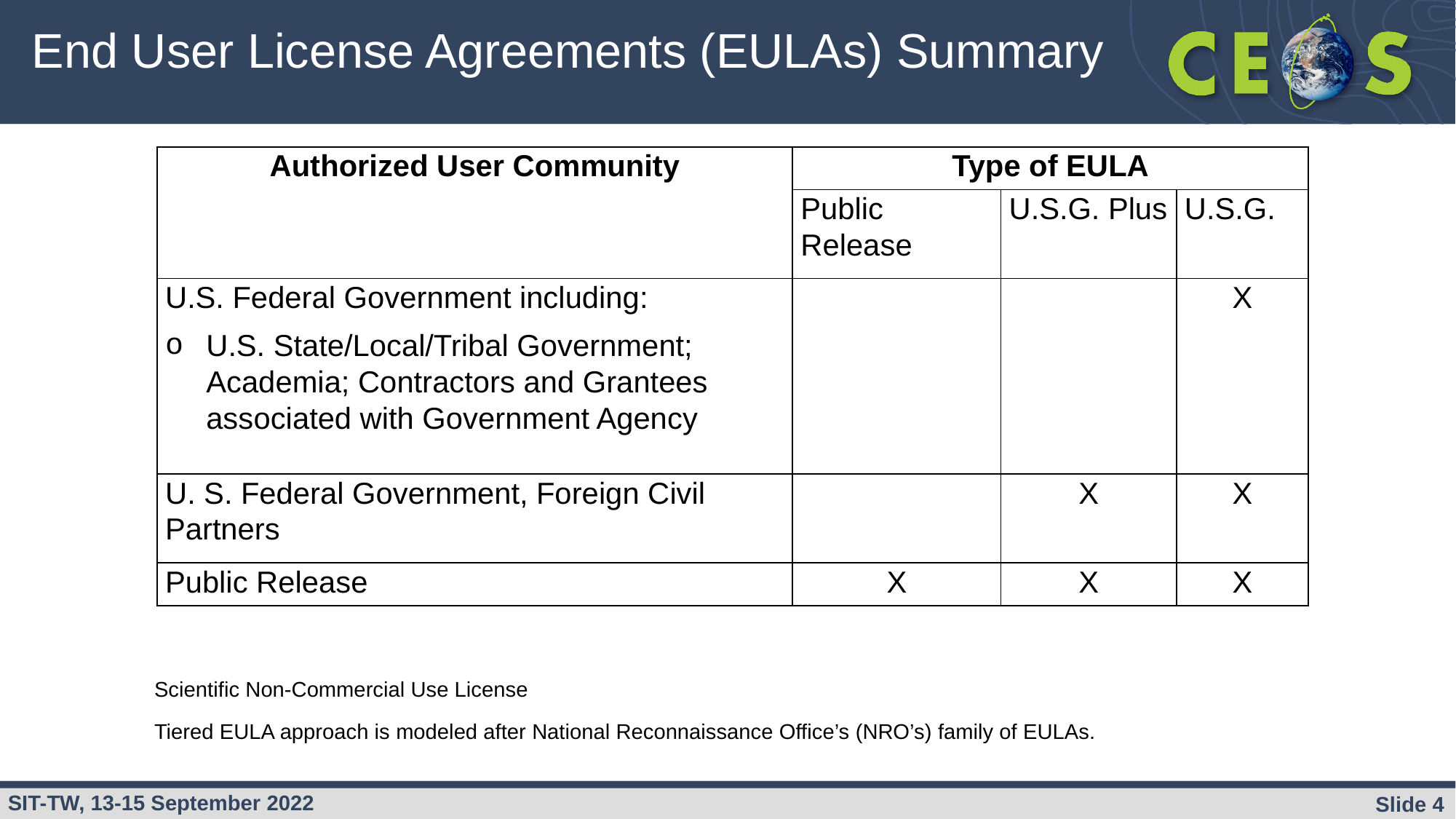

# End User License Agreements (EULAs) Summary
| Authorized User Community | Type of EULA |  |  |
| --- | --- | --- | --- |
|  | Public Release | U.S.G. Plus | U.S.G. |
| U.S. Federal Government including: U.S. State/Local/Tribal Government; Academia; Contractors and Grantees associated with Government Agency |  |  | X |
| U. S. Federal Government, Foreign Civil Partners |  | X | X |
| Public Release | X | X | X |
Scientific Non-Commercial Use License
Tiered EULA approach is modeled after National Reconnaissance Office’s (NRO’s) family of EULAs.